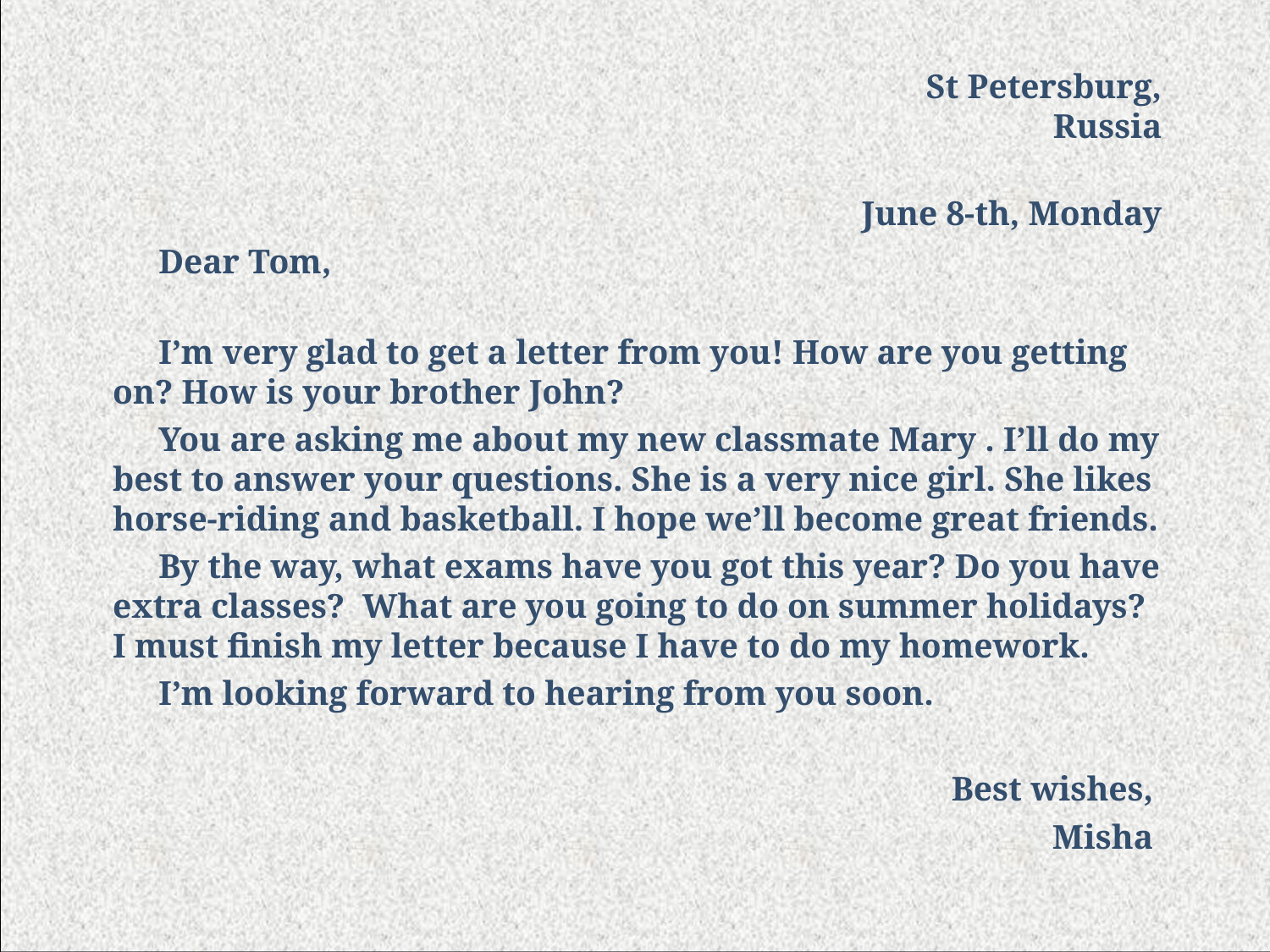

St Petersburg,
Russia
June 8-th, Monday
Dear Tom,

I’m very glad to get a letter from you! How are you getting on? How is your brother John?
You are asking me about my new classmate Mary . I’ll do my best to answer your questions. She is a very nice girl. She likes horse-riding and basketball. I hope we’ll become great friends.
By the way, what exams have you got this year? Do you have extra classes?  What are you going to do on summer holidays? I must finish my letter because I have to do my homework.
I’m looking forward to hearing from you soon.

Best wishes,
Misha